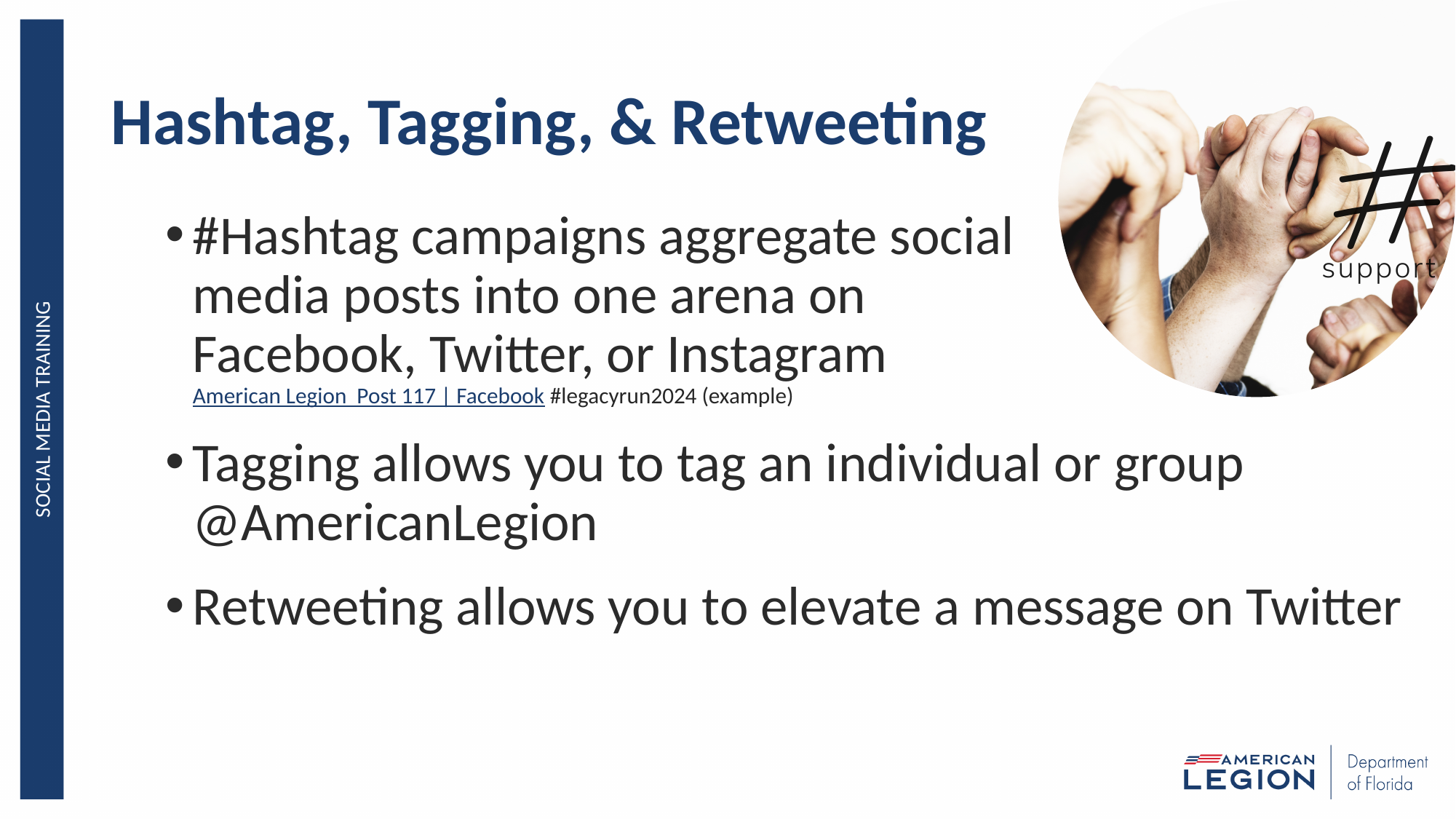

# Hashtag, Tagging, & Retweeting
#Hashtag campaigns aggregate social
media posts into one arena on
Facebook, Twitter, or Instagram                          American Legion  Post 117 | Facebook #legacyrun2024 (example)
Tagging allows you to tag an individual or group @AmericanLegion
Retweeting allows you to elevate a message on Twitter
SOCIAL MEDIA TRAINING